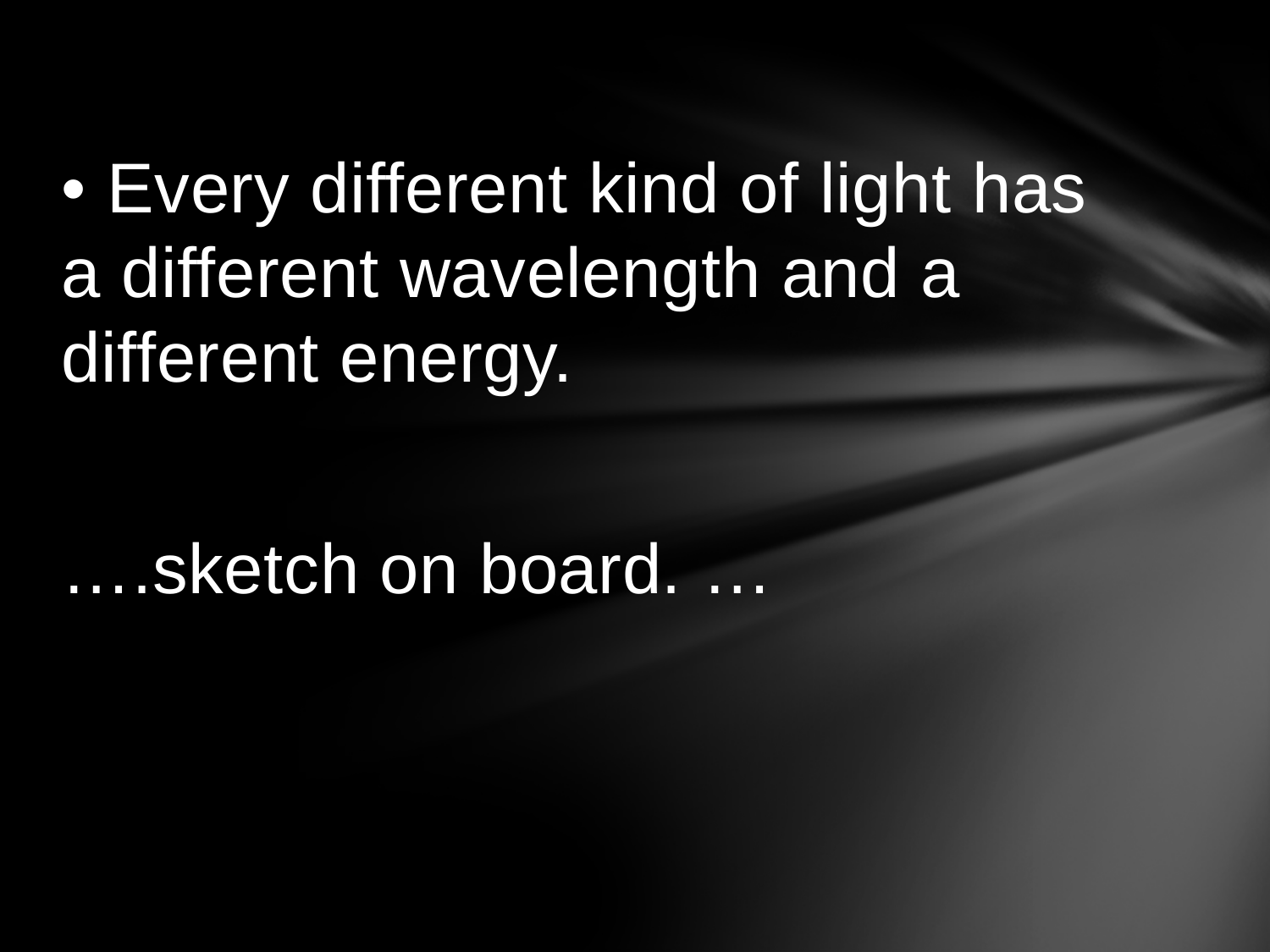

• Every different kind of light has a different wavelength and a different energy.

….sketch on board. …